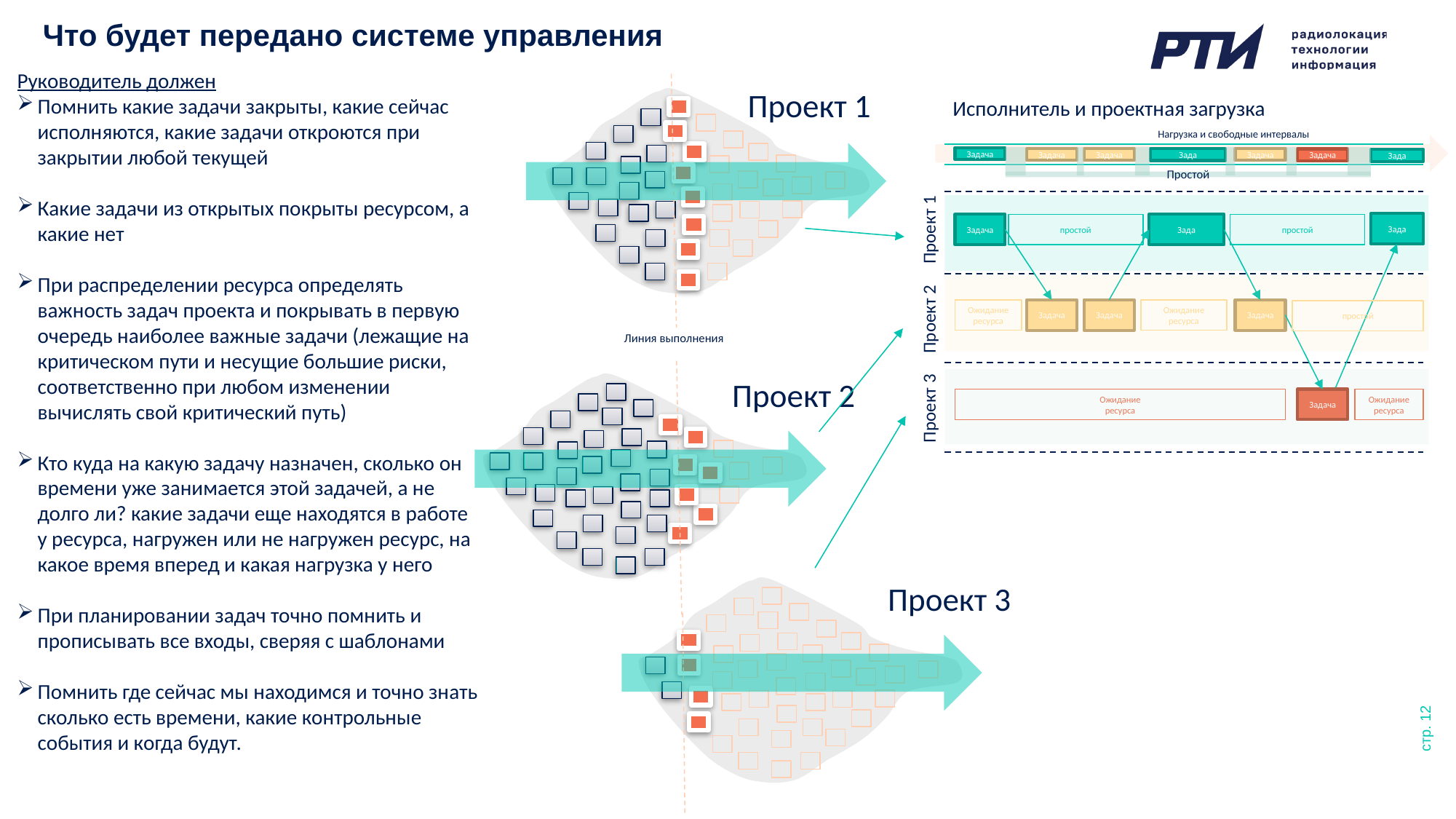

Что будет передано системе управления
Руководитель должен
Помнить какие задачи закрыты, какие сейчас исполняются, какие задачи откроются при закрытии любой текущей

Какие задачи из открытых покрыты ресурсом, а какие нет

При распределении ресурса определять важность задач проекта и покрывать в первую очередь наиболее важные задачи (лежащие на критическом пути и несущие большие риски, соответственно при любом изменении вычислять свой критический путь)

Кто куда на какую задачу назначен, сколько он времени уже занимается этой задачей, а не долго ли? какие задачи еще находятся в работе у ресурса, нагружен или не нагружен ресурс, на какое время вперед и какая нагрузка у него

При планировании задач точно помнить и прописывать все входы, сверяя с шаблонами

Помнить где сейчас мы находимся и точно знать сколько есть времени, какие контрольные события и когда будут.
Проект 1

Исполнитель и проектная загрузка

Нагрузка и свободные интервалы

Задача
Задача
Задача
Задача
Зада
Задача
Зада

Простой

Проект 1

Зада
Задача
простой
Зада
простой

Проект 2
Ожидание
ресурса
Задача
Задача
Ожидание
ресурса
Задача
простой
Линия выполнения

Проект 2

Проект 3

Ожидание
ресурса
Ожидание
ресурса
Задача

Проект 3

стр. 12